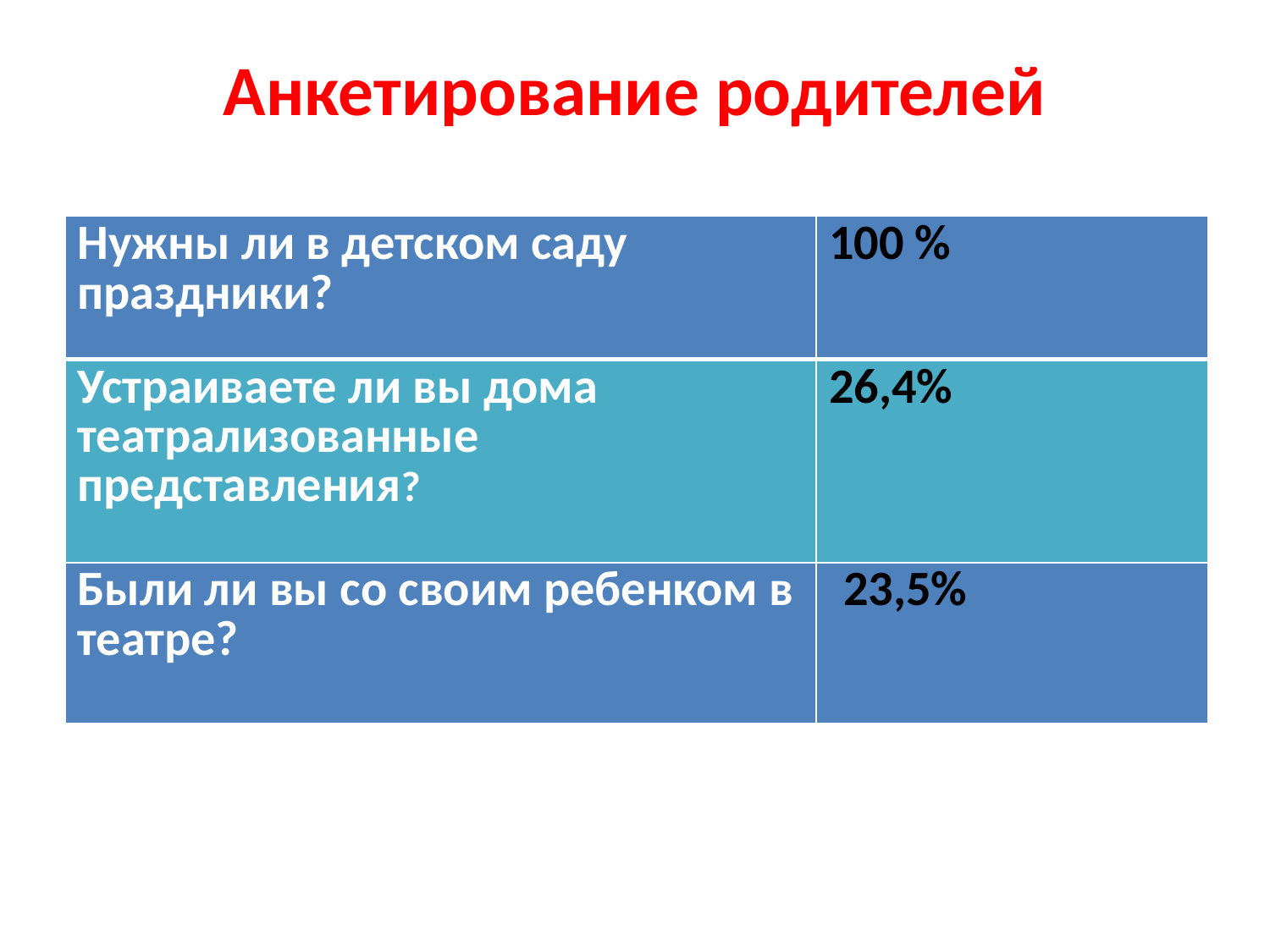

# Анкетирование родителей
| Нужны ли в детском саду праздники? | 100 % |
| --- | --- |
| Устраиваете ли вы дома театрализованные представления? | 26,4% |
| Были ли вы со своим ребенком в театре? | 23,5% |